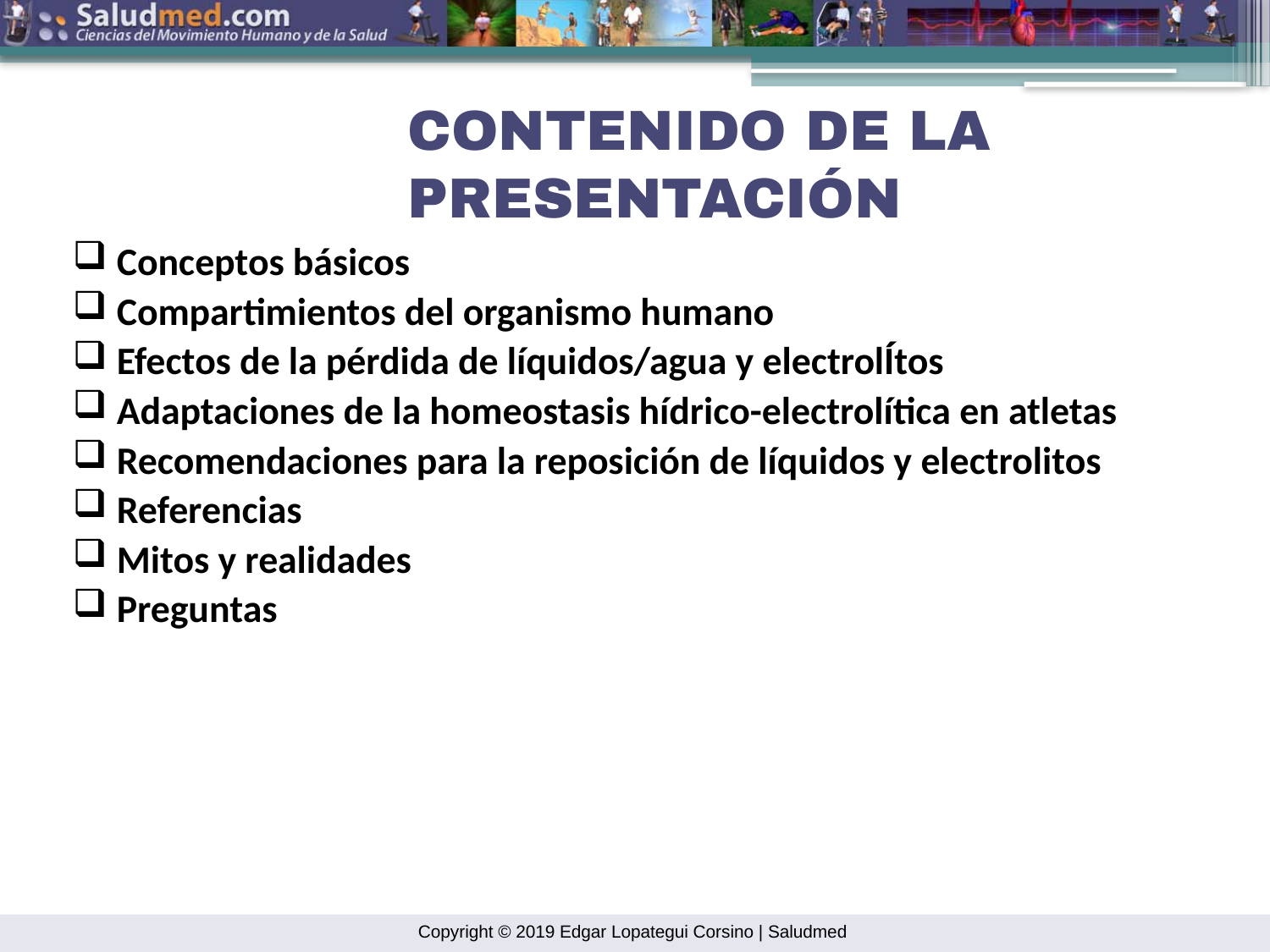

CONTENIDO DE LA PRESENTACIÓN
 Conceptos básicos
 Compartimientos del organismo humano
 Efectos de la pérdida de líquidos/agua y electrolÍtos
 Adaptaciones de la homeostasis hídrico-electrolítica en atletas
 Recomendaciones para la reposición de líquidos y electrolitos
 Referencias
 Mitos y realidades
 Preguntas